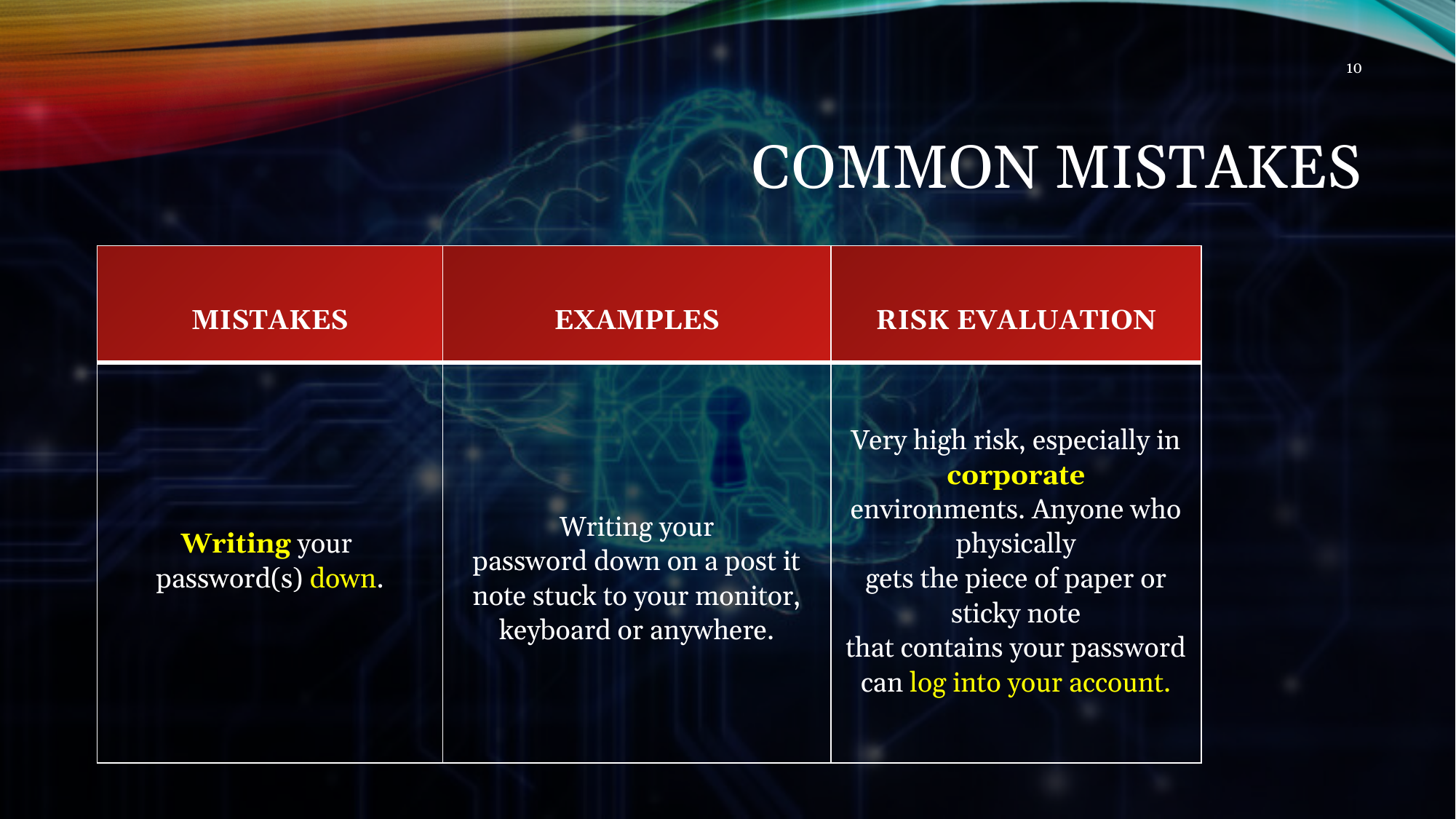

10
# COMMON MISTAKES
| MISTAKES | EXAMPLES | RISK EVALUATION |
| --- | --- | --- |
| Writing your password(s) down. | Writing your password down on a post it note stuck to your monitor, keyboard or anywhere. | Very high risk, especially in corporate environments. Anyone who physically gets the piece of paper or sticky note that contains your password can log into your account. |